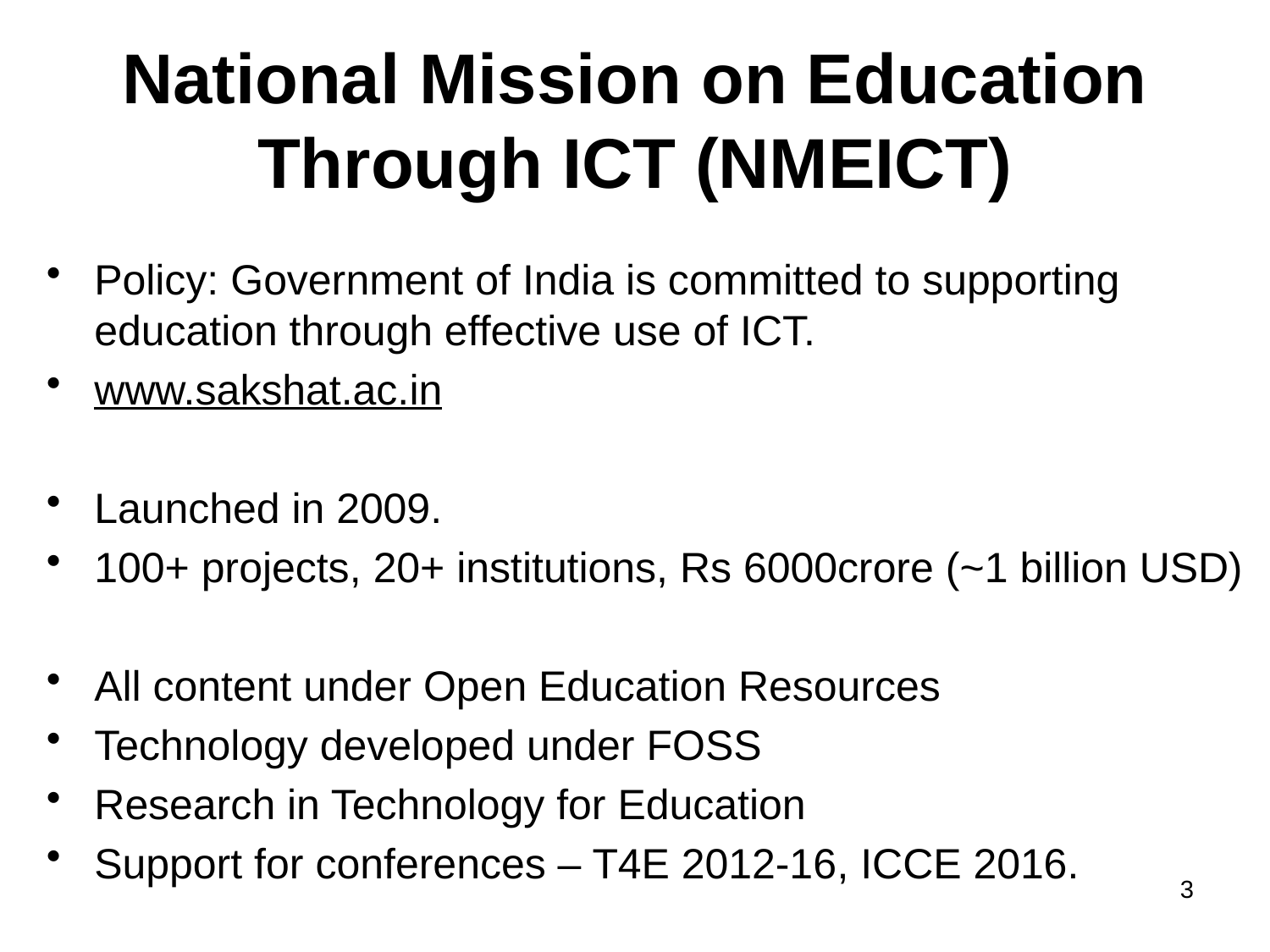

# National Mission on Education Through ICT (NMEICT)
Policy: Government of India is committed to supporting education through effective use of ICT.
www.sakshat.ac.in

Launched in 2009.
100+ projects, 20+ institutions, Rs 6000crore (~1 billion USD)

All content under Open Education Resources
Technology developed under FOSS
Research in Technology for Education
Support for conferences – T4E 2012-16, ICCE 2016.
3